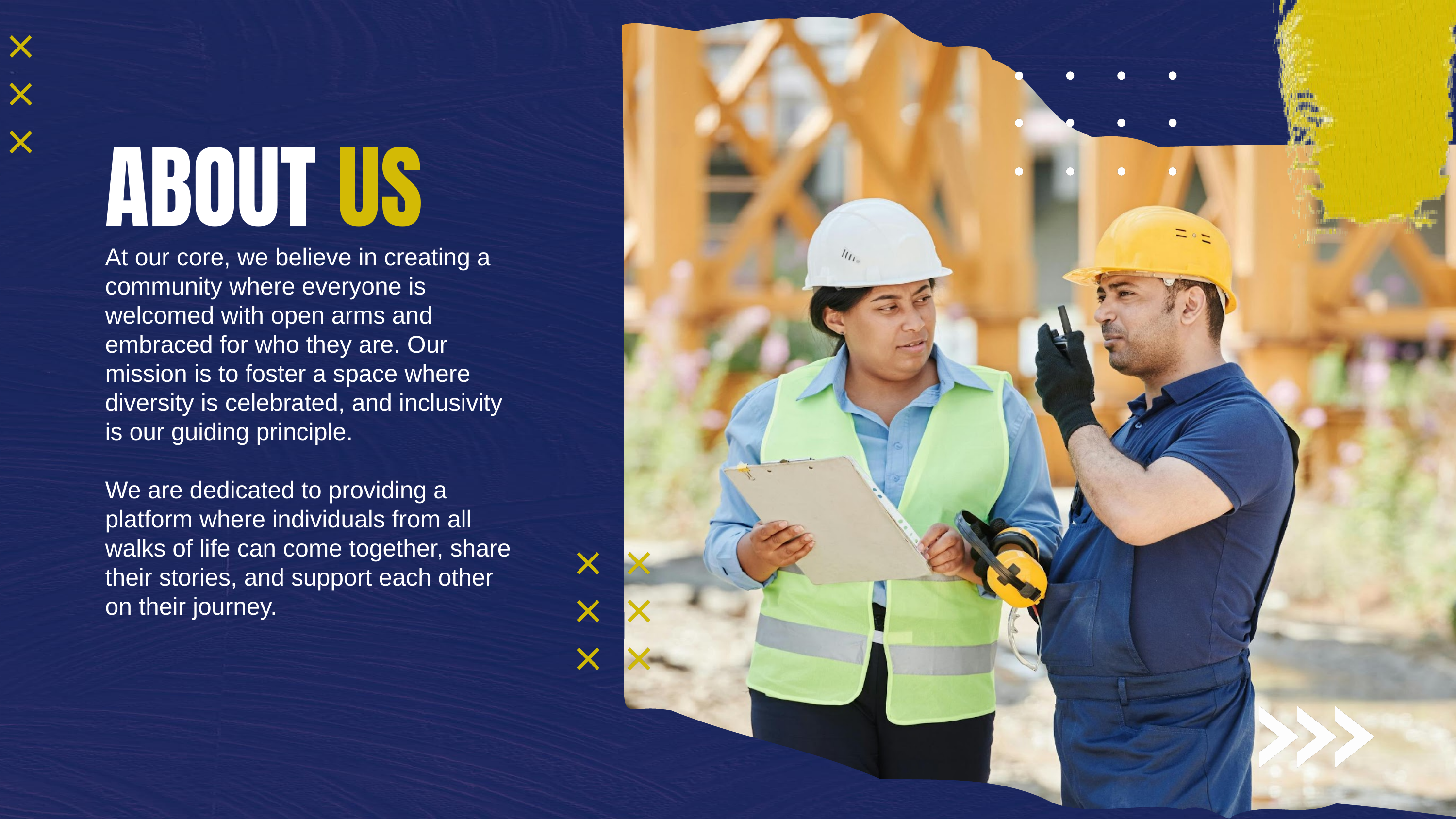

ABOUT US
At our core, we believe in creating a community where everyone is welcomed with open arms and embraced for who they are. Our mission is to foster a space where diversity is celebrated, and inclusivity is our guiding principle.

We are dedicated to providing a platform where individuals from all walks of life can come together, share their stories, and support each other on their journey.